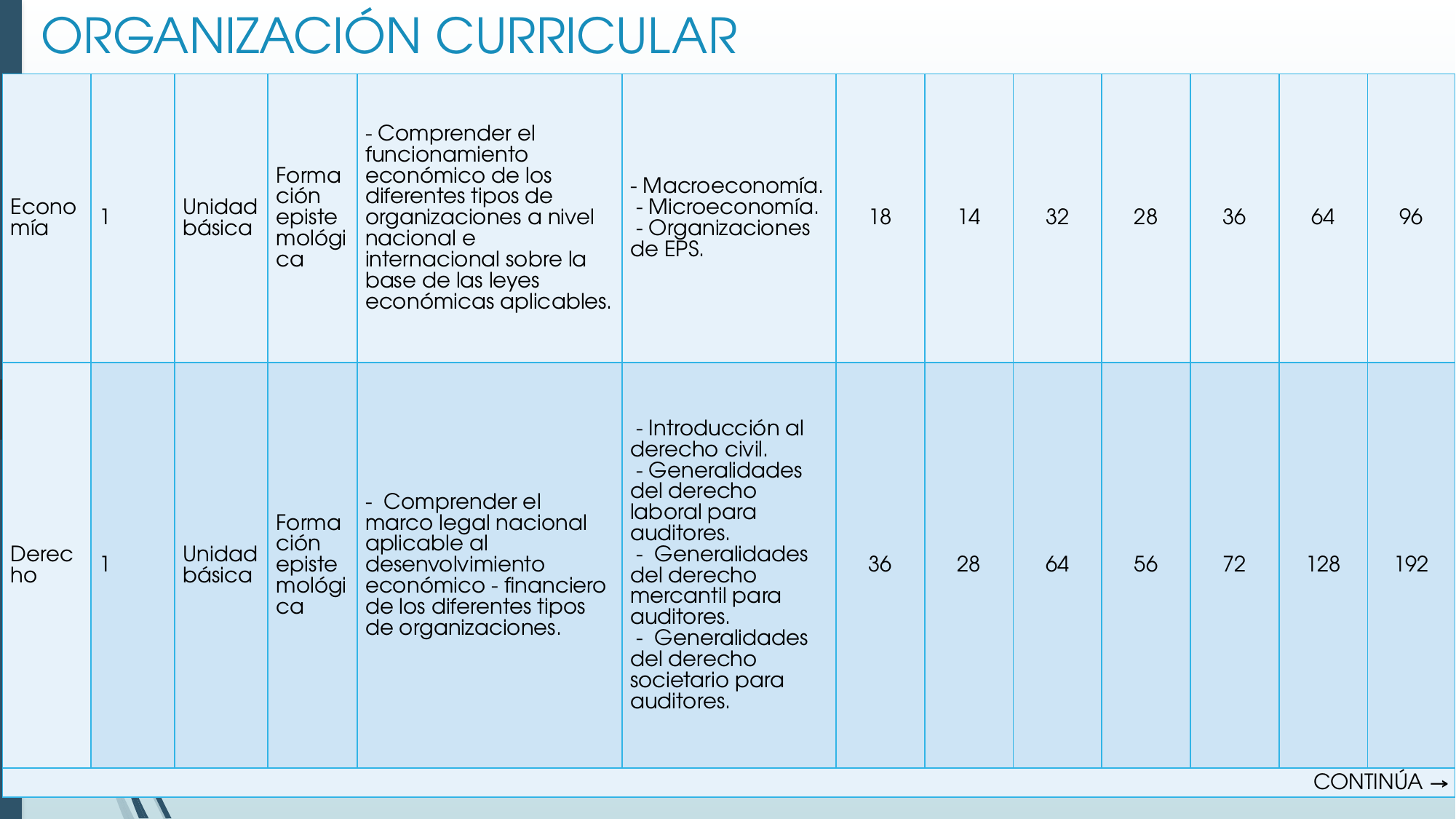

# ORGANIZACIÓN CURRICULAR
| Economía | 1 | Unidad básica | Formación epistemológica | - Comprender el funcionamiento económico de los diferentes tipos de organizaciones a nivel nacional e internacional sobre la base de las leyes económicas aplicables. | - Macroeconomía. - Microeconomía. - Organizaciones de EPS. | 18 | 14 | 32 | 28 | 36 | 64 | 96 |
| --- | --- | --- | --- | --- | --- | --- | --- | --- | --- | --- | --- | --- |
| Derecho | 1 | Unidad básica | Formación epistemológica | - Comprender el marco legal nacional aplicable al desenvolvimiento económico - financiero de los diferentes tipos de organizaciones. | - Introducción al derecho civil. - Generalidades del derecho laboral para auditores. - Generalidades del derecho mercantil para auditores. - Generalidades del derecho societario para auditores. | 36 | 28 | 64 | 56 | 72 | 128 | 192 |
| CONTINÚA → |  |  |  |  |  |  |  |  |  |  |  |  |